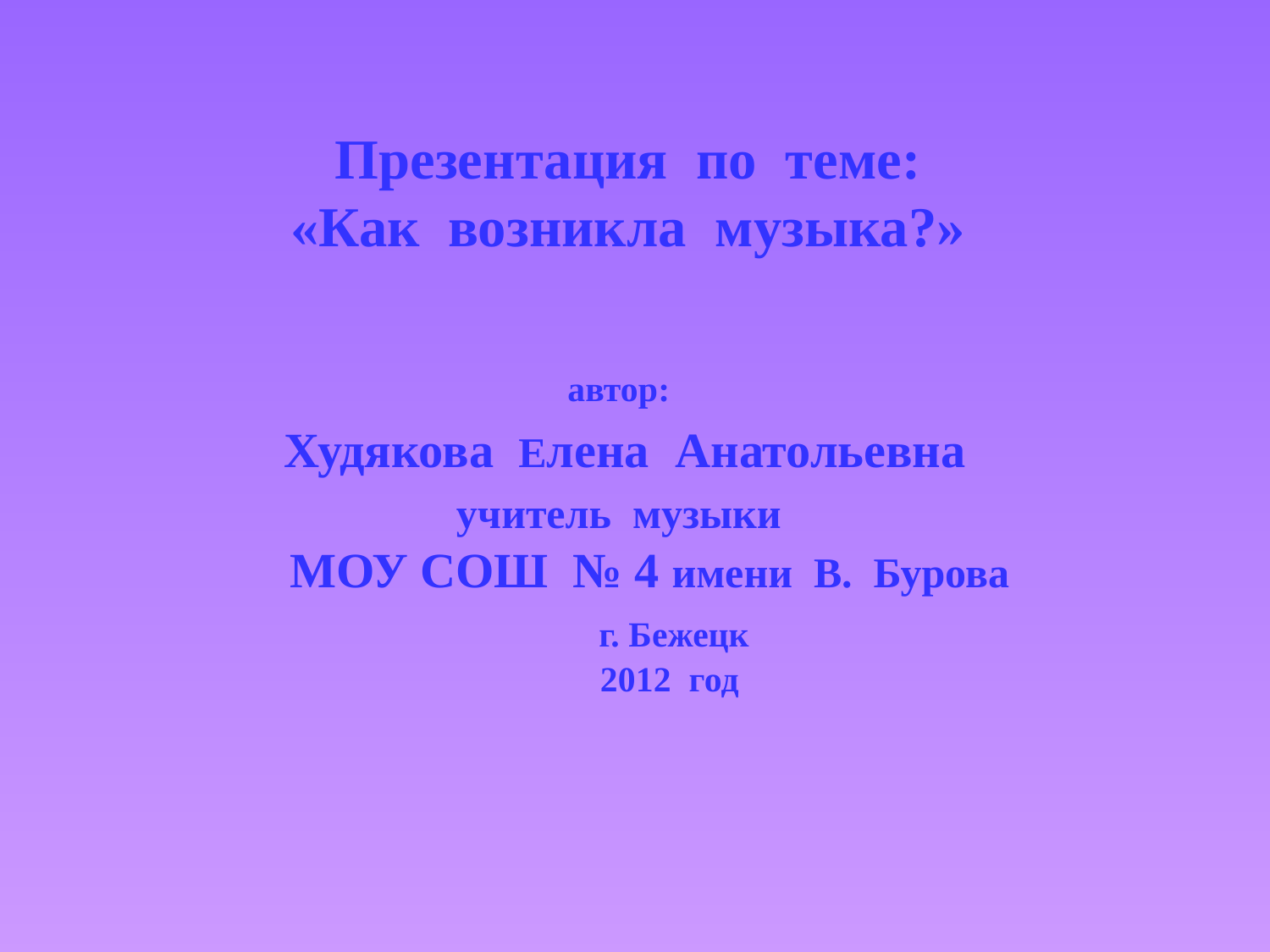

Презентация  по  теме:
«Как  возникла  музыка?»
автор:
Худякова  Елена  Анатольевна
учитель  музыки
    МОУ СОШ  № 4 имени  В.  Бурова
        г. Бежецк
          2012  год